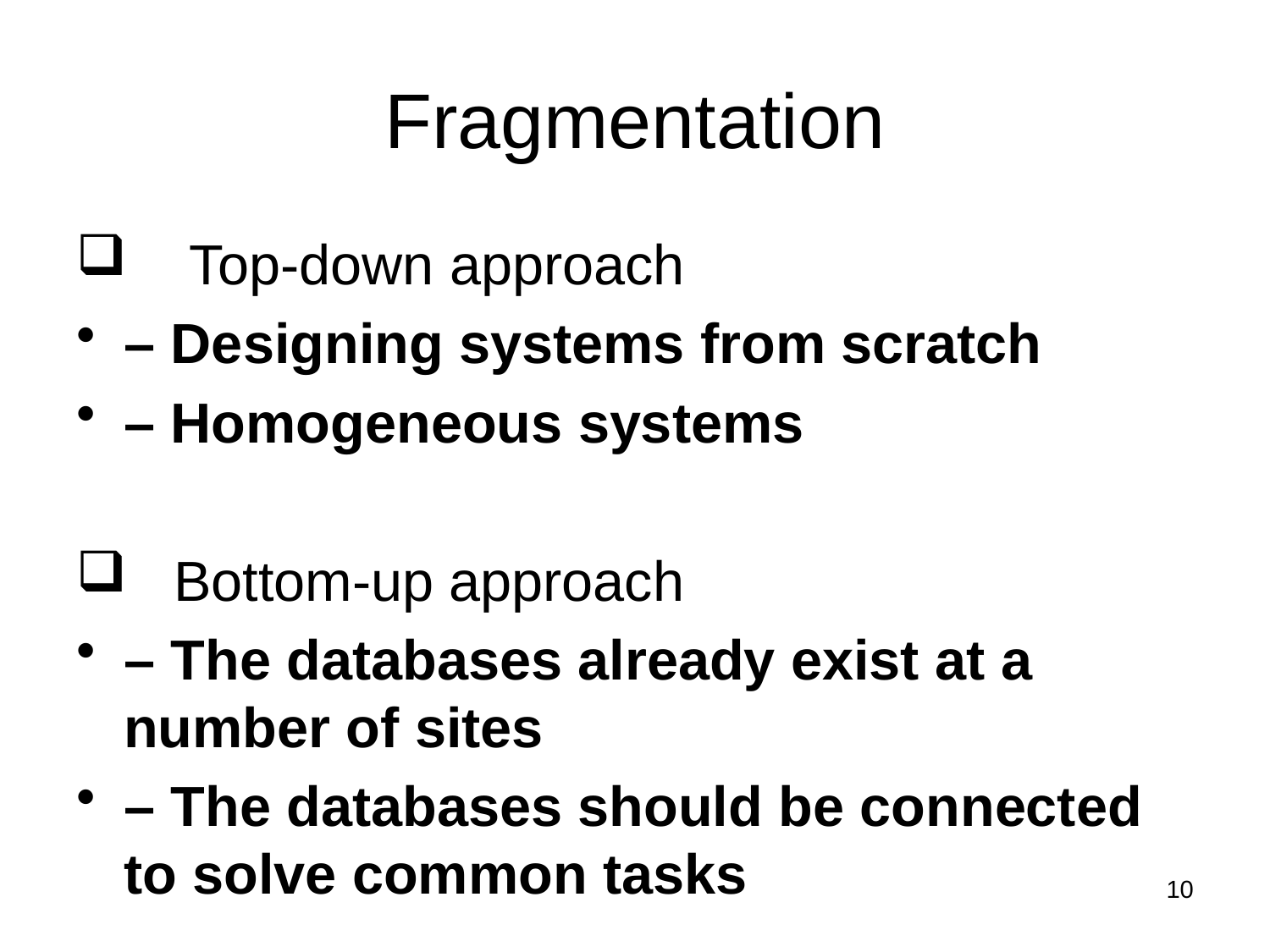

# Fragmentation
    Top-down approach
– Designing systems from scratch
– Homogeneous systems

   Bottom-up approach
– The databases already exist at a number of sites
– The databases should be connected to solve common tasks
10